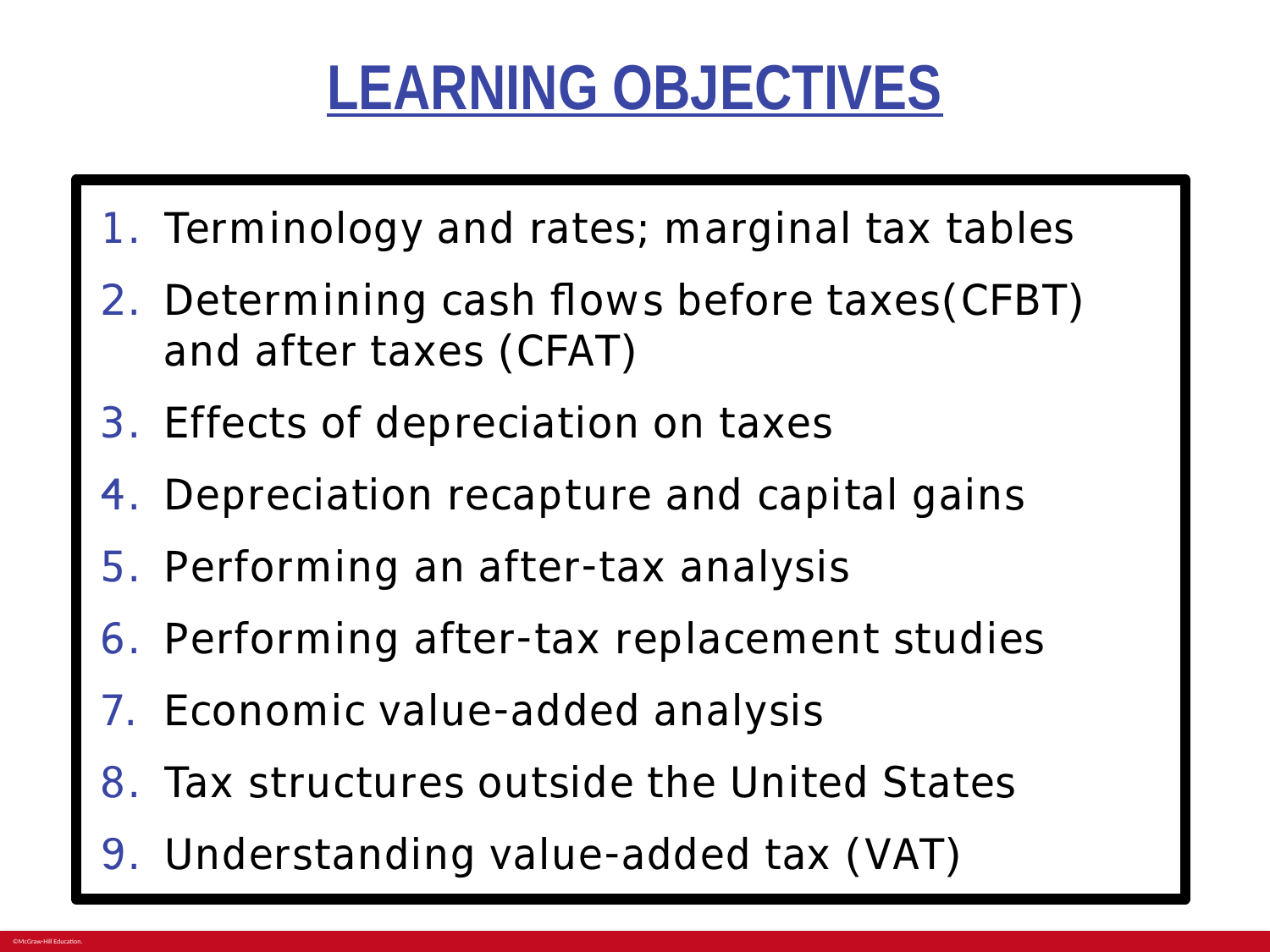

# LEARNING OBJECTIVES
Terminology and rates; marginal tax tables
Determining cash flows before taxes(CFBT) and after taxes (CFAT)
Effects of depreciation on taxes
Depreciation recapture and capital gains
Performing an after-tax analysis
Performing after-tax replacement studies
Economic value-added analysis
Tax structures outside the United States
Understanding value-added tax (VAT)